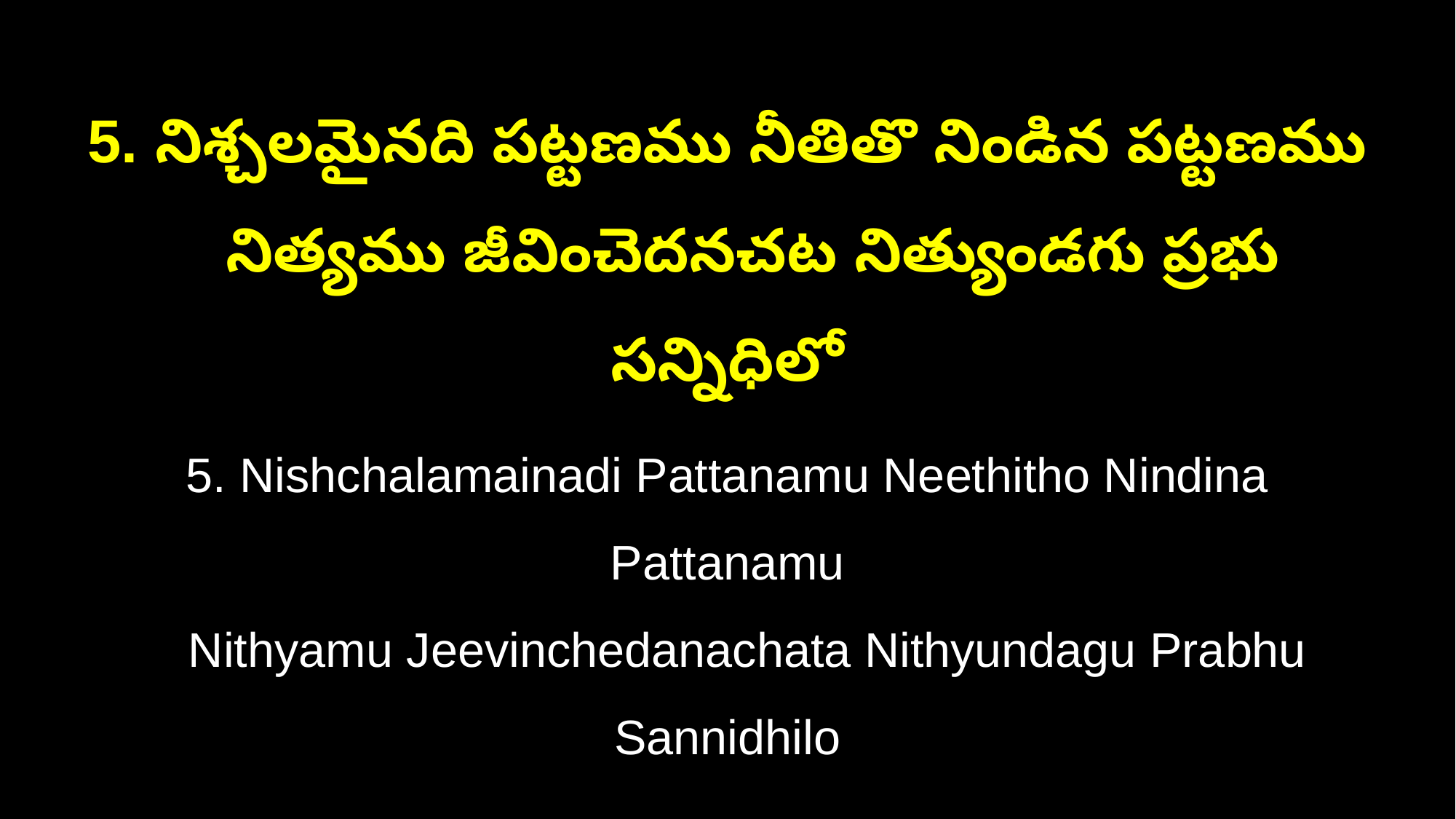

5. నిశ్చలమైనది పట్టణము నీతితొ నిండిన పట్టణము
   నిత్యము జీవించెదనచట నిత్యుండగు ప్రభు సన్నిధిలో
5. Nishchalamainadi Pattanamu Neethitho Nindina Pattanamu
   Nithyamu Jeevinchedanachata Nithyundagu Prabhu Sannidhilo